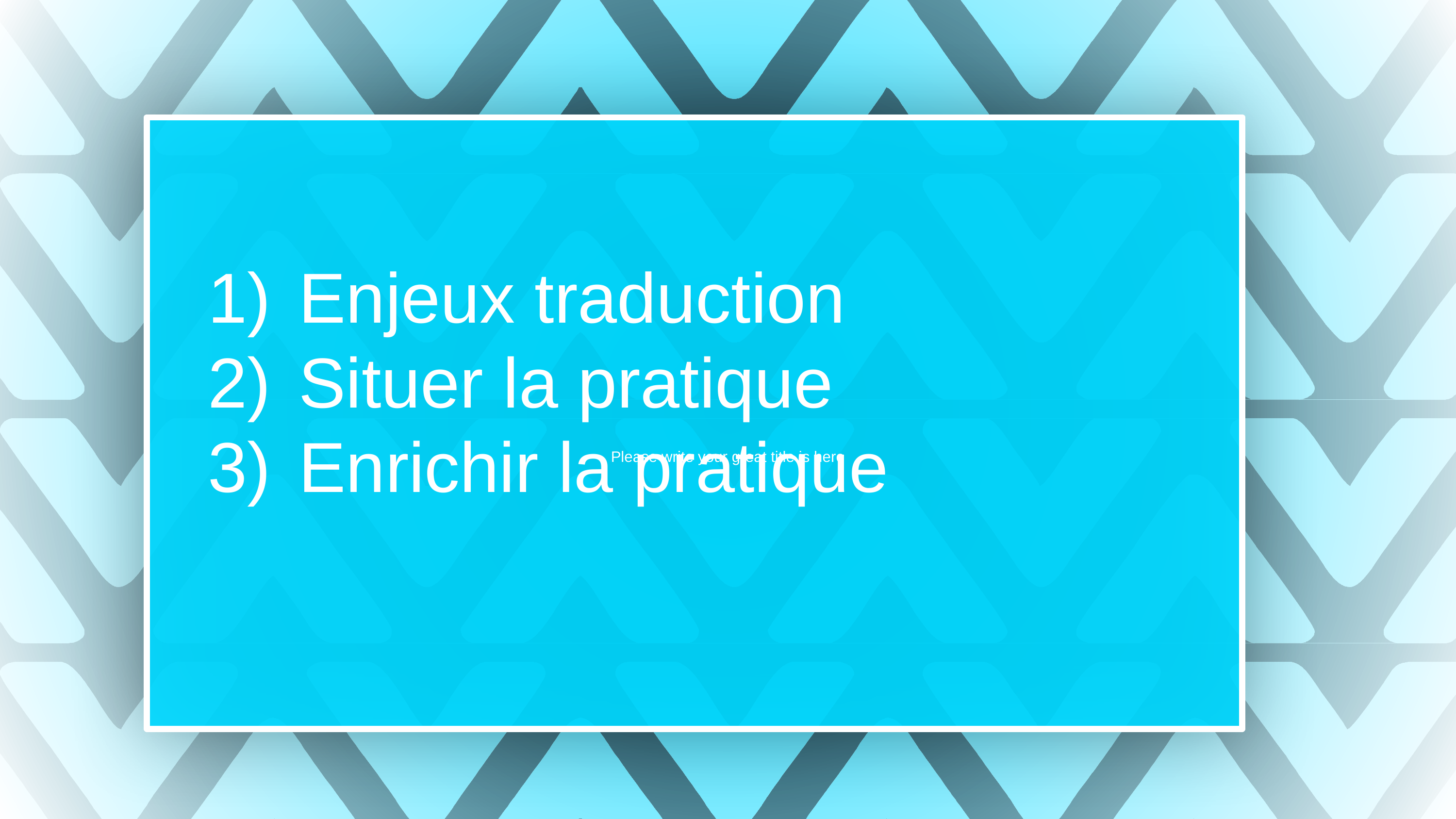

Enjeux traduction
Situer la pratique
Enrichir la pratique

Please write your great title is here